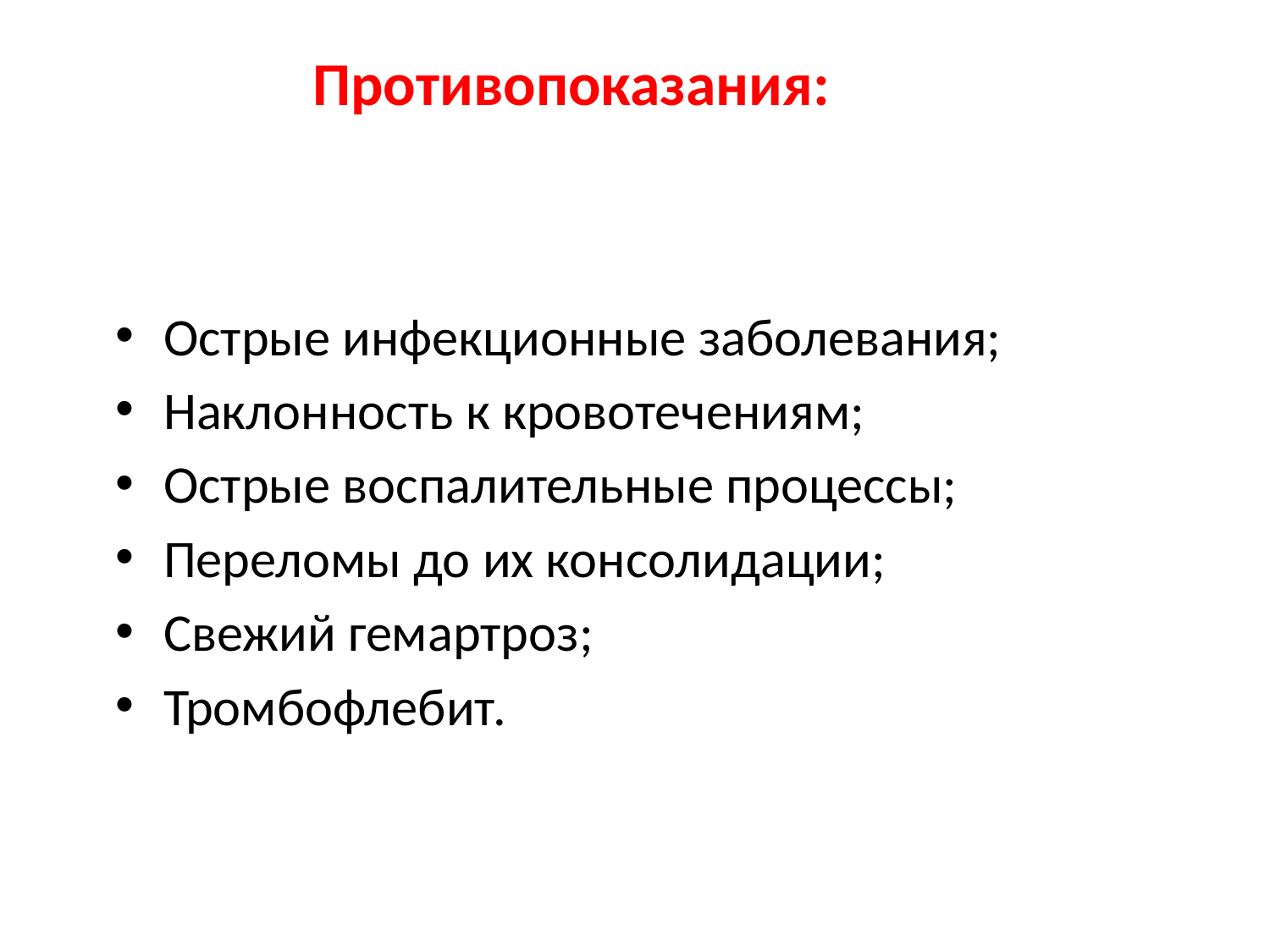

Противопоказания:

Острые инфекционные заболевания;
Наклонность к кровотечениям;
Острые воспалительные процессы;
Переломы до их консолидации;
Свежий гемартроз;
Тромбофлебит.